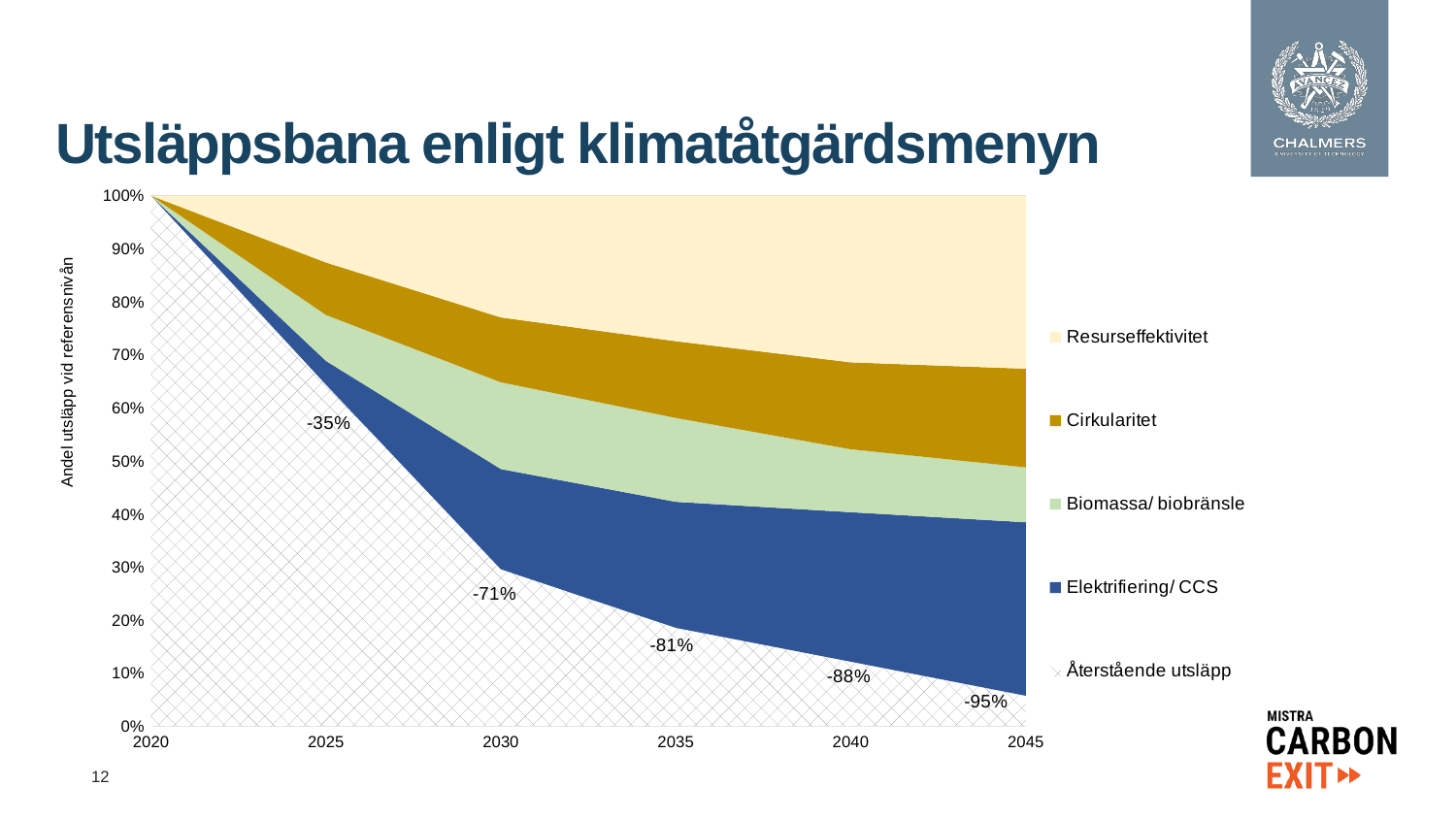

# Utsläppsbana enligt klimatåtgärdsmenyn

### Chart

| Category | Återstående utsläpp | Elektrifiering/ CCS | Biomassa/ biobränsle | Cirkularitet | Resurseffektivitet |
|---|---|---|---|---|---|
| 2020 | 1.0 | 0.0 | 0.0 | 0.0 | 0.0 |
| 2025 | 0.6437477865029829 | 0.04474591483412077 | 0.08675580060285783 | 0.09879204108495503 | 0.12595845697508345 |
| 2030 | 0.295683569135328 | 0.18892138936844563 | 0.16366367814794328 | 0.12223942612432095 | 0.22949193722396213 |
| 2035 | 0.18534039751138487 | 0.2375267090000811 | 0.15818921075312323 | 0.14458132981723687 | 0.2743623529181739 |
| 2040 | 0.12149367721776538 | 0.28180848315012763 | 0.11869200168009915 | 0.16377203167220347 | 0.3142338062798043 |
| 2045 | 0.05744188665356953 | 0.3268401948781284 | 0.10362967989415725 | 0.1859260136951257 | 0.32616222487901914 |
12